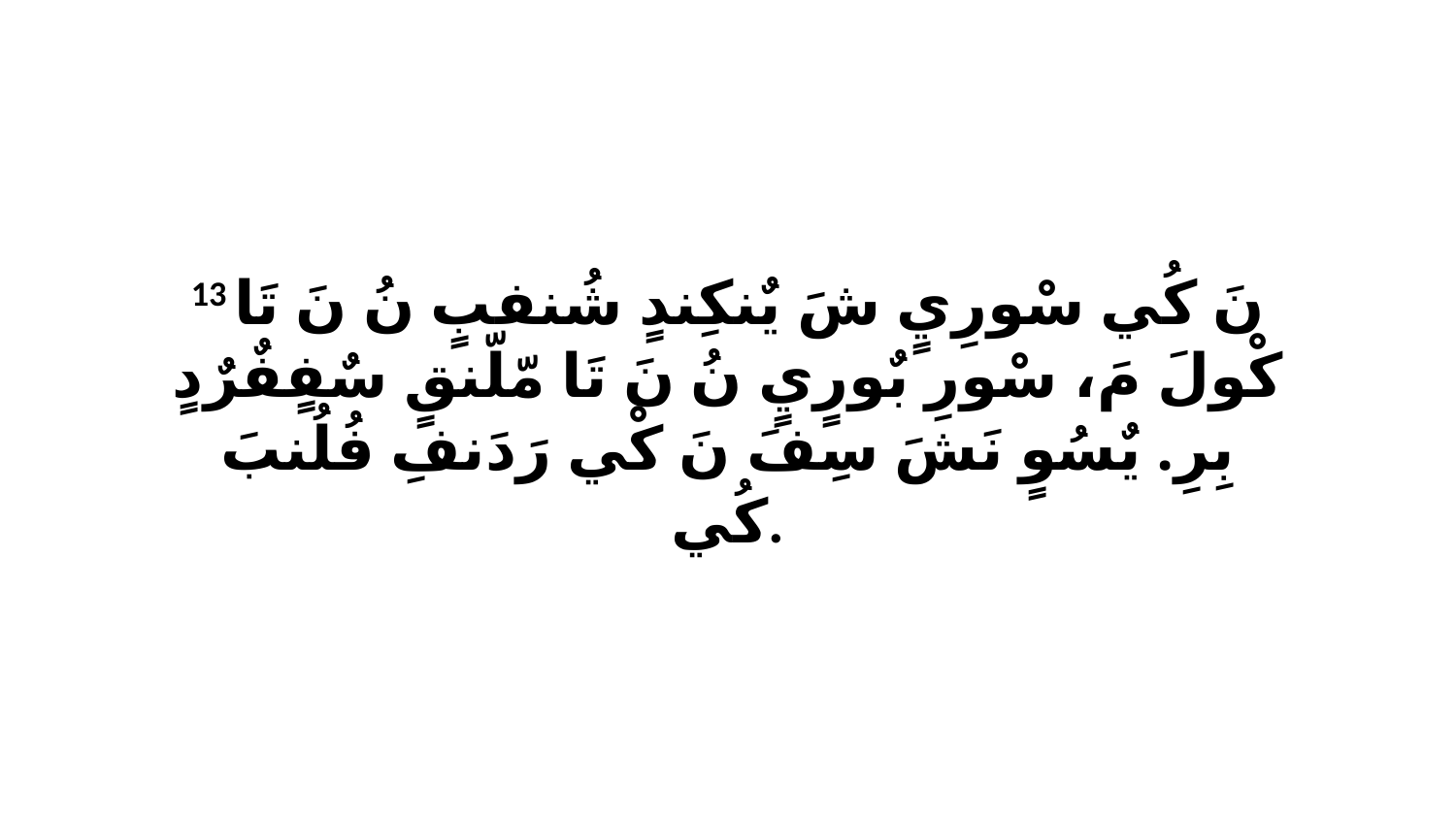

13 نَ كُي سْورِيٍ شَ يٌنكِندٍ شُنفبٍ نُ نَ تَا كْولَ مَ، سْورِ بٌورٍيٍ نُ نَ تَا مّلّنقٍ سٌفٍفٌرٌدٍ بِرِ. يٌسُوٍ نَشَ سِفَ نَ كْي رَدَنفِ فُلُنبَ كُي.